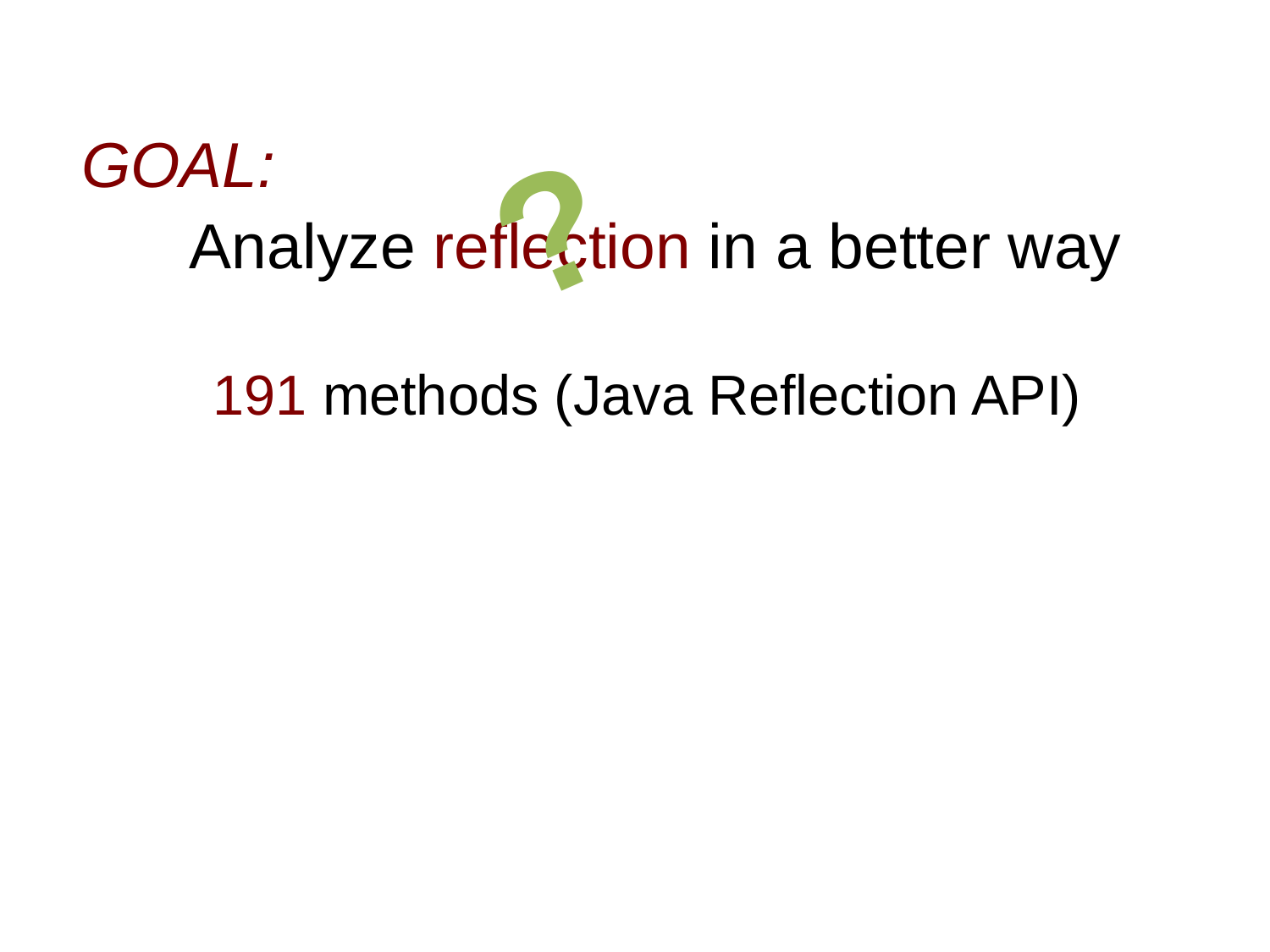

GOAL:
?
Analyze reflection in a better way
191 methods (Java Reflection API)